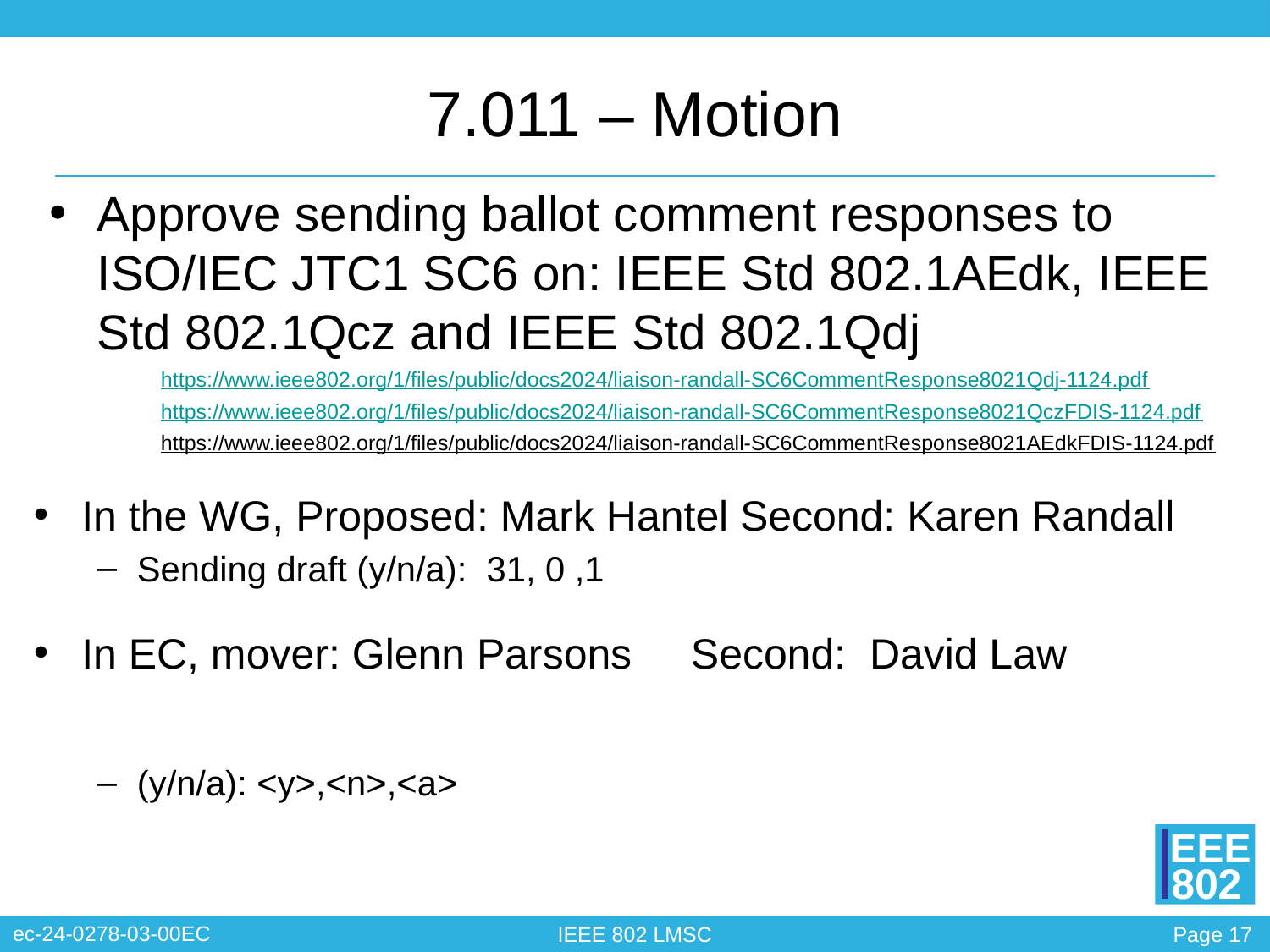

# 7.011 – Motion
Approve sending ballot comment responses to ISO/IEC JTC1 SC6 on: IEEE Std 802.1AEdk, IEEE Std 802.1Qcz and IEEE Std 802.1Qdj
https://www.ieee802.org/1/files/public/docs2024/liaison-randall-SC6CommentResponse8021Qdj-1124.pdf
https://www.ieee802.org/1/files/public/docs2024/liaison-randall-SC6CommentResponse8021QczFDIS-1124.pdf
https://www.ieee802.org/1/files/public/docs2024/liaison-randall-SC6CommentResponse8021AEdkFDIS-1124.pdf
In the WG, Proposed: Mark Hantel Second: Karen Randall
Sending draft (y/n/a):  31, 0 ,1

In EC, mover: Glenn Parsons     Second:  David Law

(y/n/a): <y>,<n>,<a>